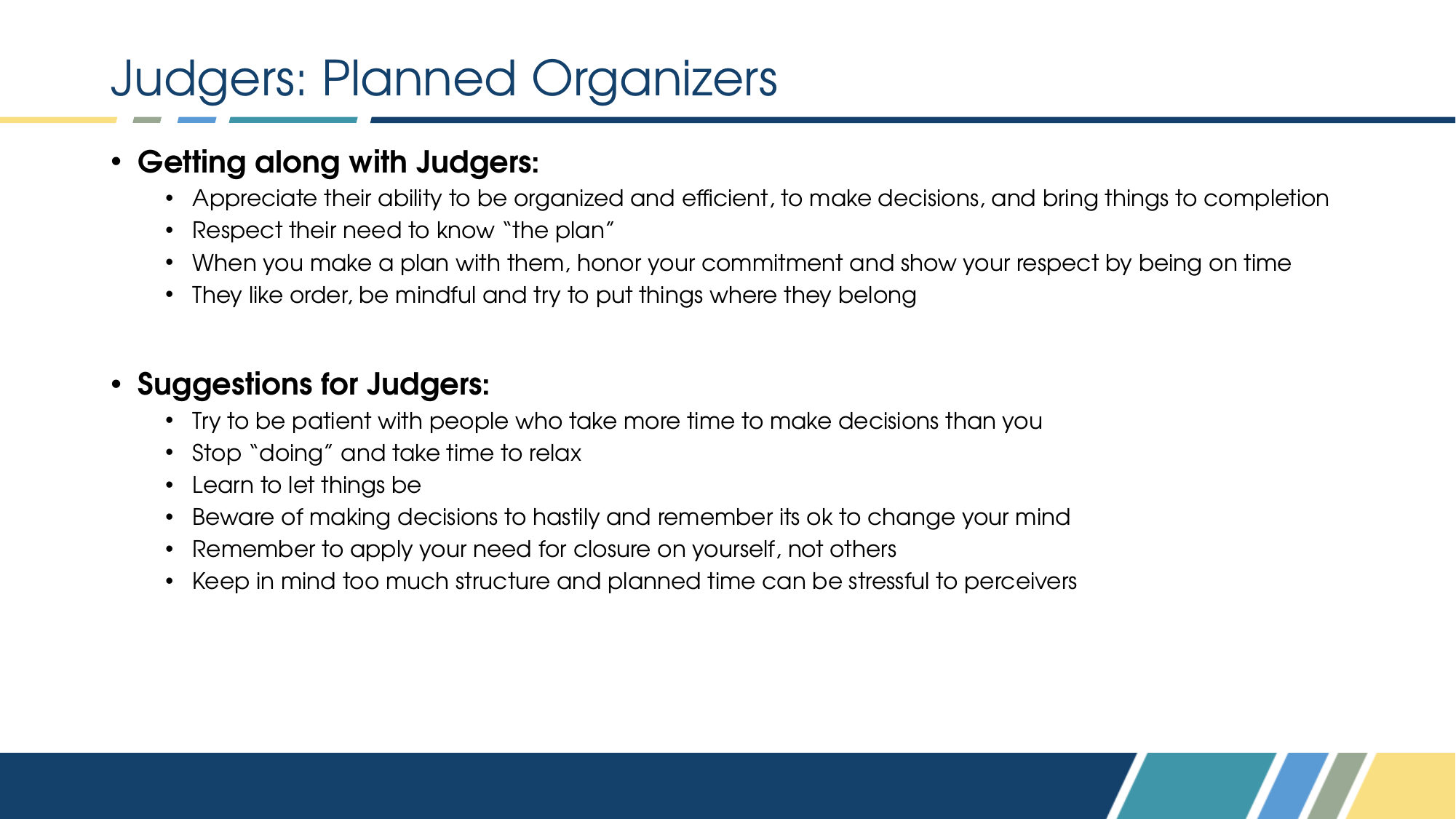

# Judgers: Planned Organizers
Getting along with Judgers:
Appreciate their ability to be organized and efficient, to make decisions, and bring things to completion
Respect their need to know “the plan”
When you make a plan with them, honor your commitment and show your respect by being on time
They like order, be mindful and try to put things where they belong

Suggestions for Judgers:
Try to be patient with people who take more time to make decisions than you
Stop “doing” and take time to relax
Learn to let things be
Beware of making decisions to hastily and remember its ok to change your mind
Remember to apply your need for closure on yourself, not others
Keep in mind too much structure and planned time can be stressful to perceivers